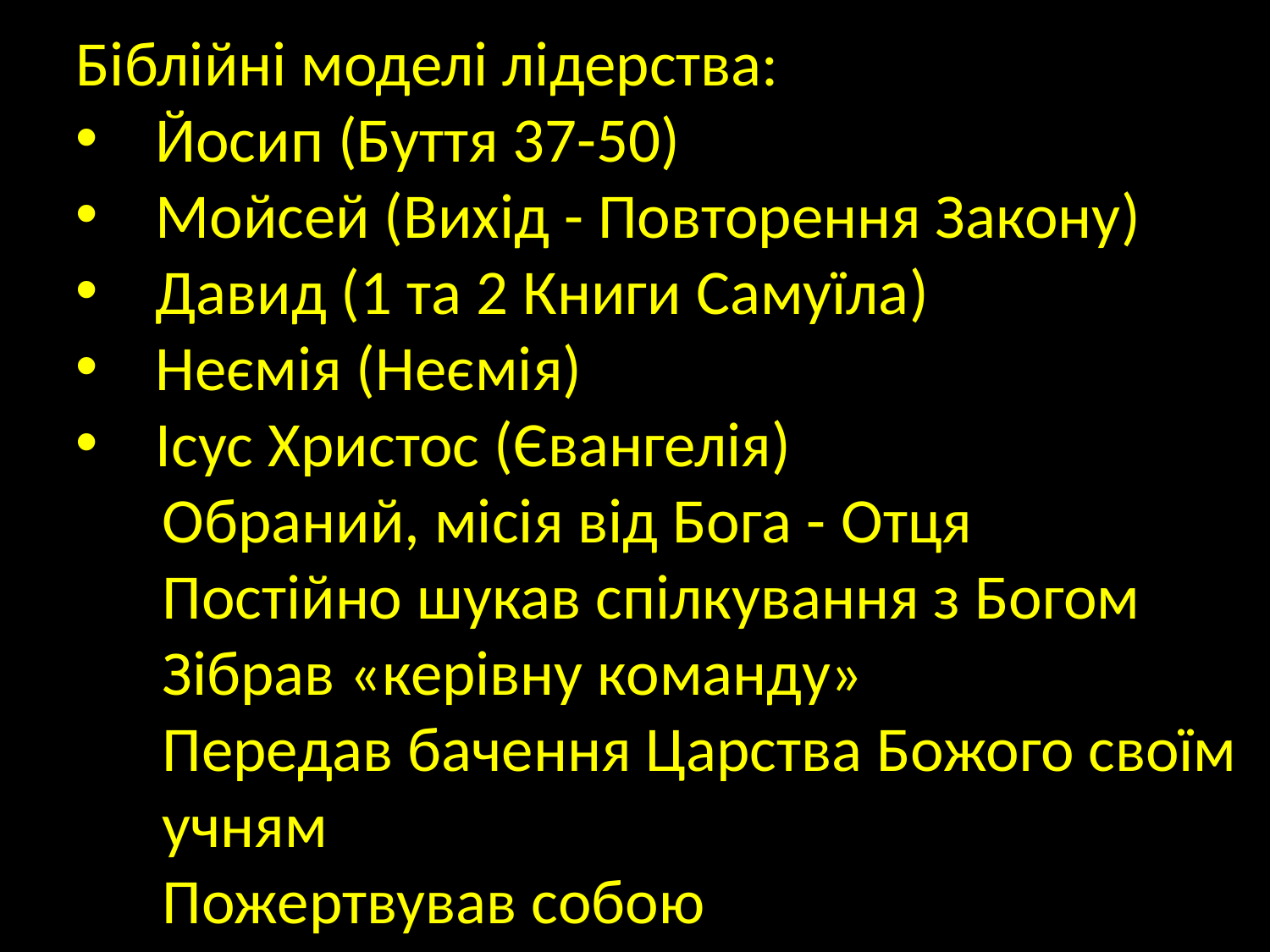

Біблійні моделі лідерства:
Йосип (Буття 37-50)
Мойсей (Вихід - Повторення Закону)
Давид (1 та 2 Книги Самуїла)
Неємія (Неємія)
Ісус Христос (Євангелія)
      Обраний, місія від Бога - Отця
      Постійно шукав спілкування з Богом
      Зібрав «керівну команду»
      Передав бачення Царства Божого своїм
      учням
      Пожертвував собою